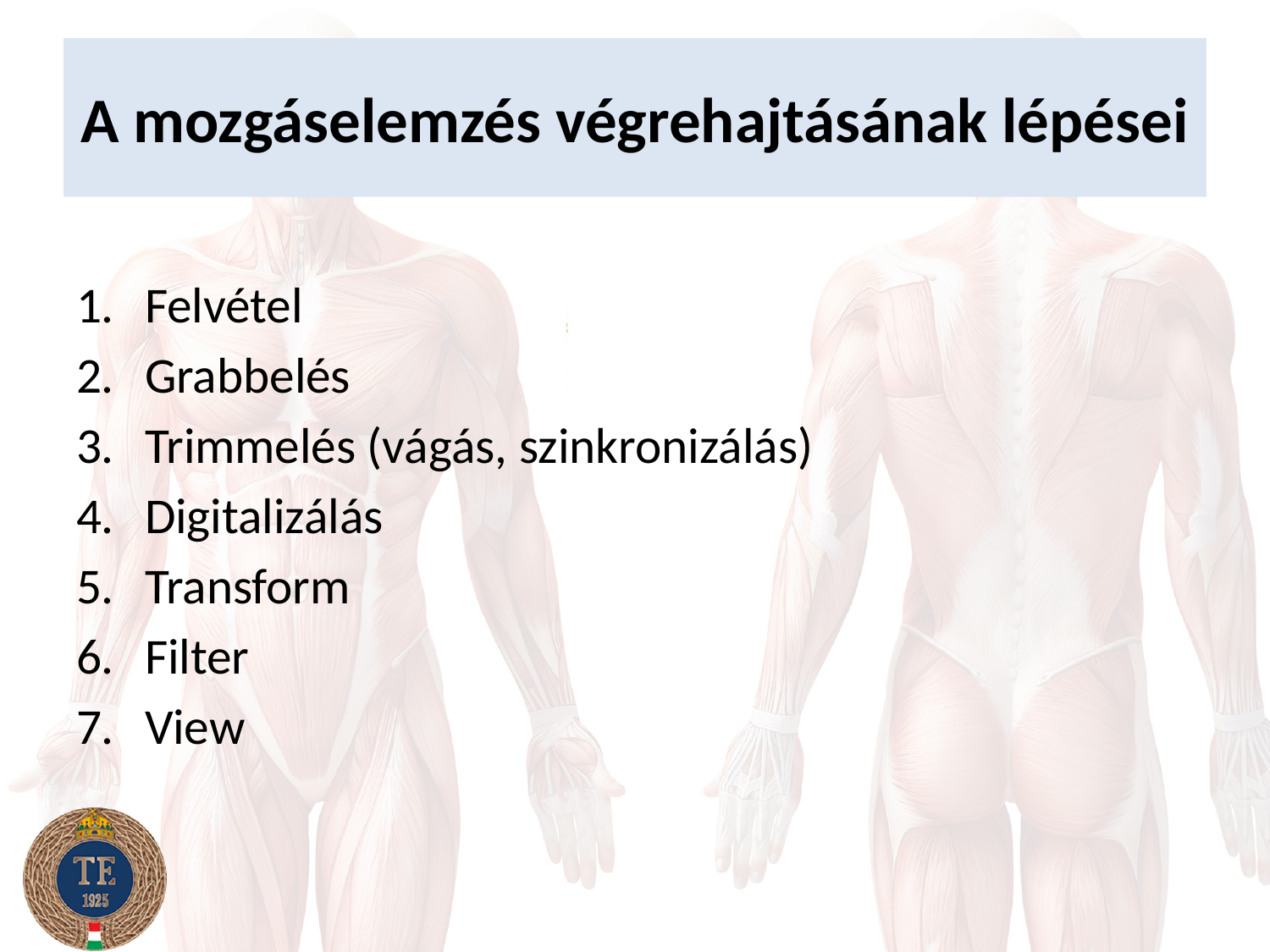

# A mozgáselemzés végrehajtásának lépései
Felvétel
Grabbelés
Trimmelés (vágás, szinkronizálás)
Digitalizálás
Transform
Filter
View